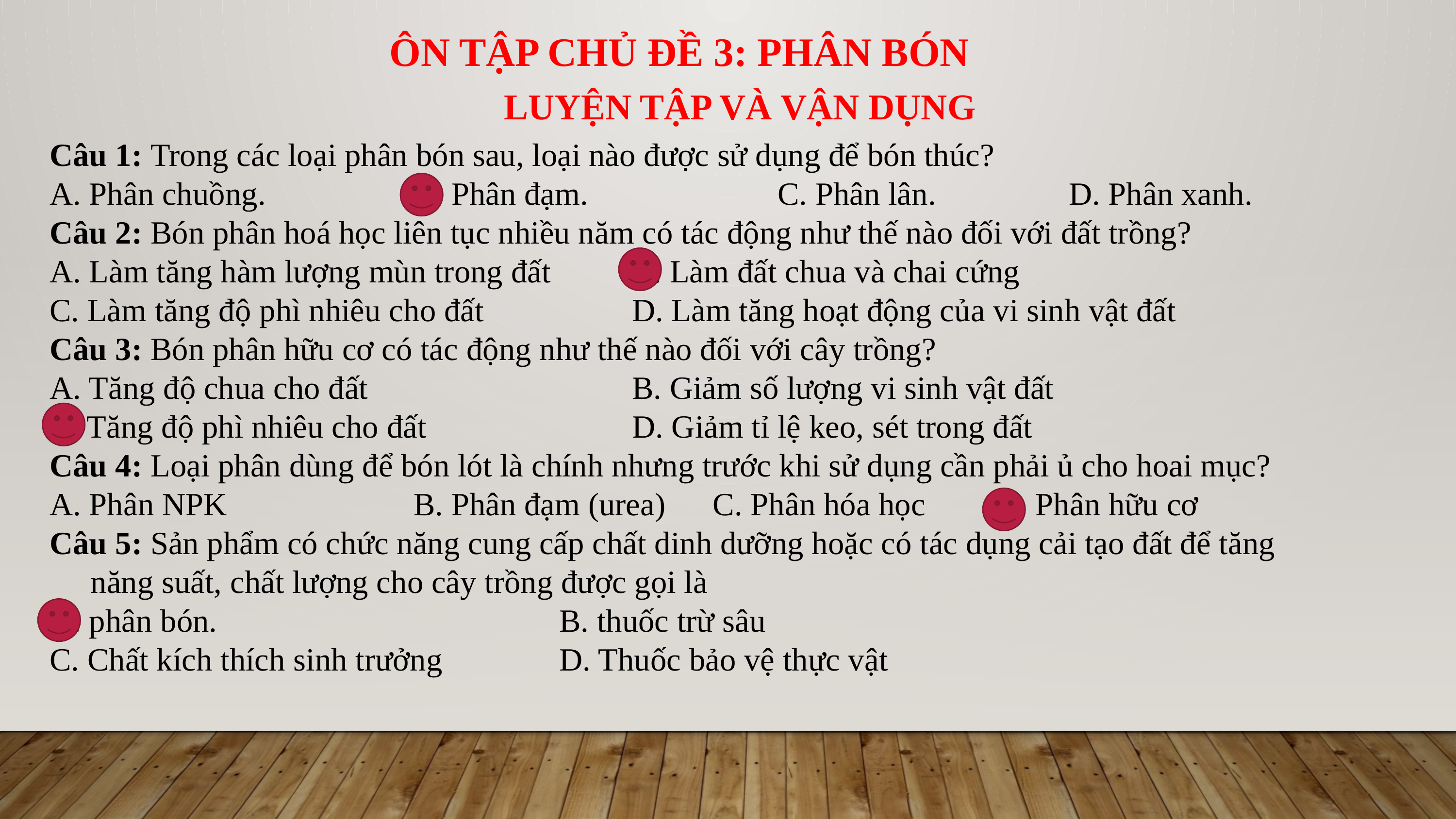

ÔN TẬP CHỦ ĐỀ 3: PHÂN BÓN
LUYỆN TẬP VÀ VẬN DỤNG
Câu 1: Trong các loại phân bón sau, loại nào được sử dụng để bón thúc?
A. Phân chuồng.	          	B. Phân đạm.		 	C. Phân lân.		D. Phân xanh.
Câu 2: Bón phân hoá học liên tục nhiều năm có tác động như thế nào đối với đất trồng?
A. Làm tăng hàm lượng mùn trong đất		B. Làm đất chua và chai cứng
C. Làm tăng độ phì nhiêu cho đất			D. Làm tăng hoạt động của vi sinh vật đất
Câu 3: Bón phân hữu cơ có tác động như thế nào đối với cây trồng?
A. Tăng độ chua cho đất				B. Giảm số lượng vi sinh vật đất
C. Tăng độ phì nhiêu cho đất			D. Giảm tỉ lệ keo, sét trong đất
Câu 4: Loại phân dùng để bón lót là chính nhưng trước khi sử dụng cần phải ủ cho hoai mục?
A. Phân NPK			B. Phân đạm (urea)	 C. Phân hóa học	D. Phân hữu cơ
Câu 5: Sản phẩm có chức năng cung cấp chất dinh dưỡng hoặc có tác dụng cải tạo đất để tăng năng suất, chất lượng cho cây trồng được gọi là
A. phân bón. 					B. thuốc trừ sâu
C. Chất kích thích sinh trưởng		D. Thuốc bảo vệ thực vật